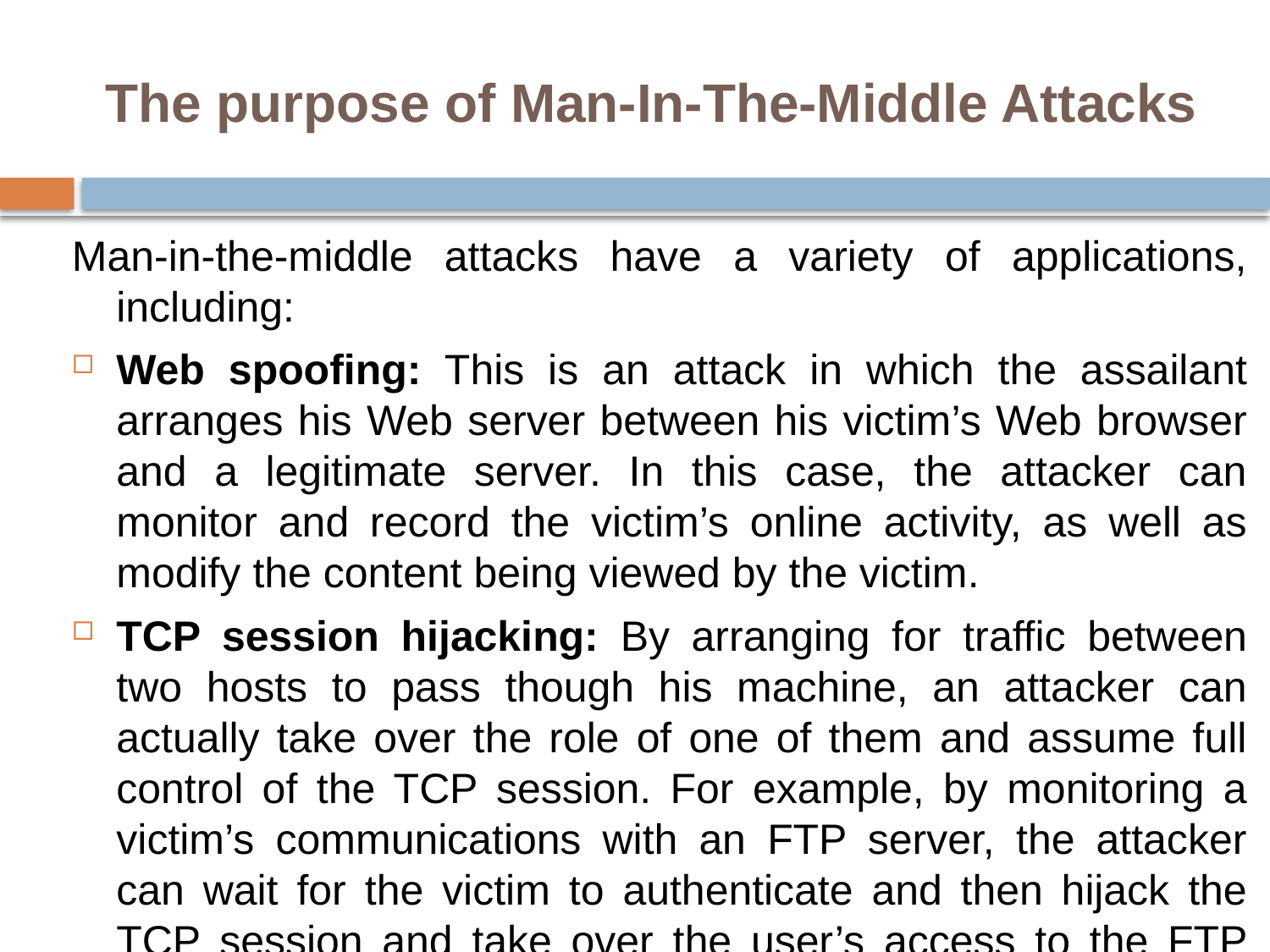

# The purpose of Man-In-The-Middle Attacks
Man-in-the-middle attacks have a variety of applications, including:
Web spoofing: This is an attack in which the assailant arranges his Web server between his victim’s Web browser and a legitimate server. In this case, the attacker can monitor and record the victim’s online activity, as well as modify the content being viewed by the victim.
TCP session hijacking: By arranging for traffic between two hosts to pass though his machine, an attacker can actually take over the role of one of them and assume full control of the TCP session. For example, by monitoring a victim’s communications with an FTP server, the attacker can wait for the victim to authenticate and then hijack the TCP session and take over the user’s access to the FTP server.